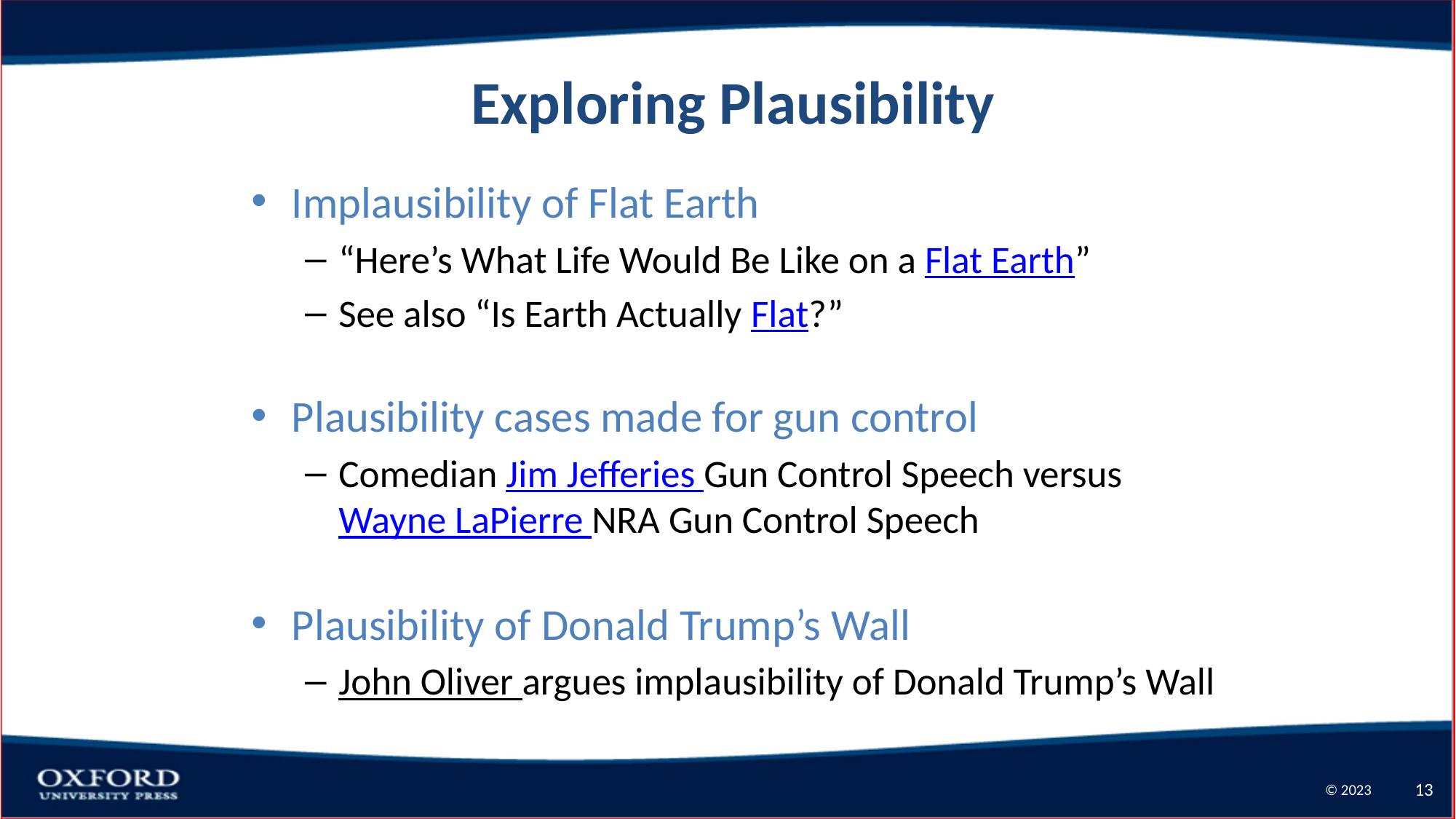

# Exploring Plausibility
Implausibility of Flat Earth
“Here’s What Life Would Be Like on a Flat Earth”
See also “Is Earth Actually Flat?”

Plausibility cases made for gun control
Comedian Jim Jefferies Gun Control Speech versus Wayne LaPierre NRA Gun Control Speech

Plausibility of Donald Trump’s Wall
John Oliver argues implausibility of Donald Trump’s Wall